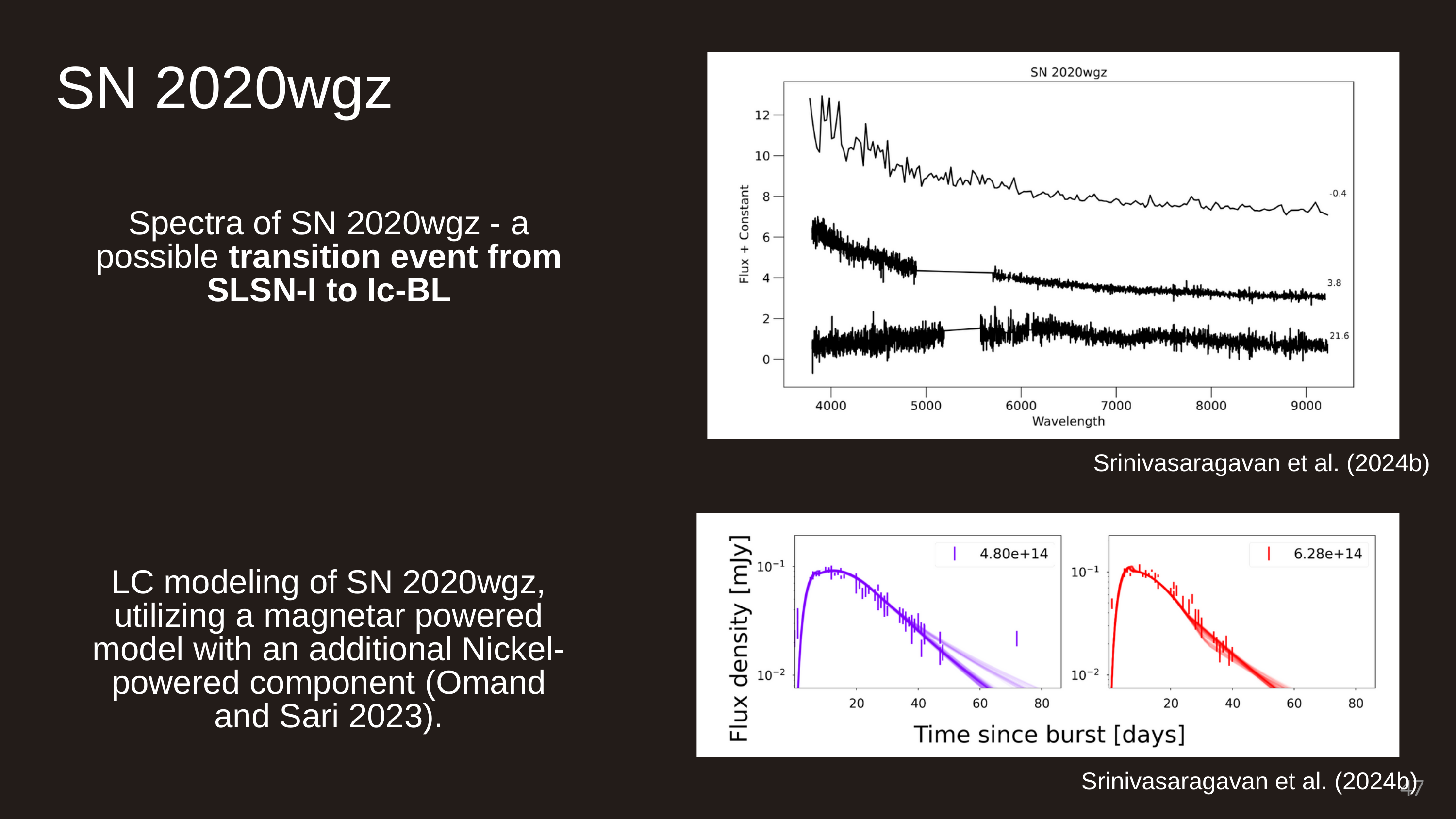

SN 2020wgz
Spectra of SN 2020wgz - a possible transition event from SLSN-I to Ic-BL
Srinivasaragavan et al. (2024b)

LC modeling of SN 2020wgz, utilizing a magnetar powered model with an additional Nickel-powered component (Omand and Sari 2023).
Srinivasaragavan et al. (2024b)
47